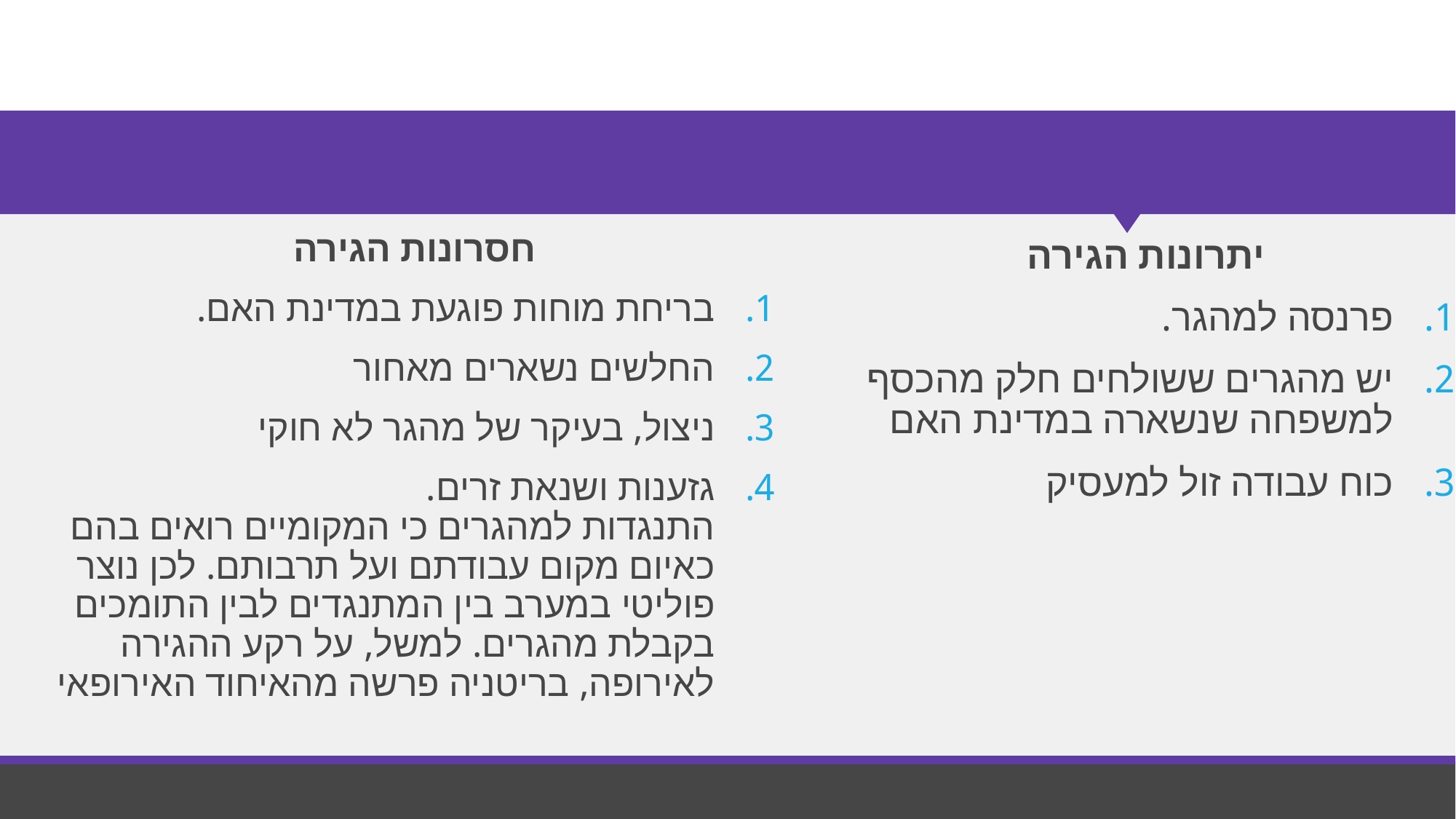

חסרונות הגירה
בריחת מוחות פוגעת במדינת האם.
החלשים נשארים מאחור
ניצול, בעיקר של מהגר לא חוקי
גזענות ושנאת זרים.                           התנגדות למהגרים כי המקומיים רואים בהם כאיום מקום עבודתם ועל תרבותם. לכן נוצר פוליטי במערב בין המתנגדים לבין התומכים בקבלת מהגרים. למשל, על רקע ההגירה לאירופה, בריטניה פרשה מהאיחוד האירופאי
יתרונות הגירה
פרנסה למהגר.
יש מהגרים ששולחים חלק מהכסף למשפחה שנשארה במדינת האם
כוח עבודה זול למעסיק